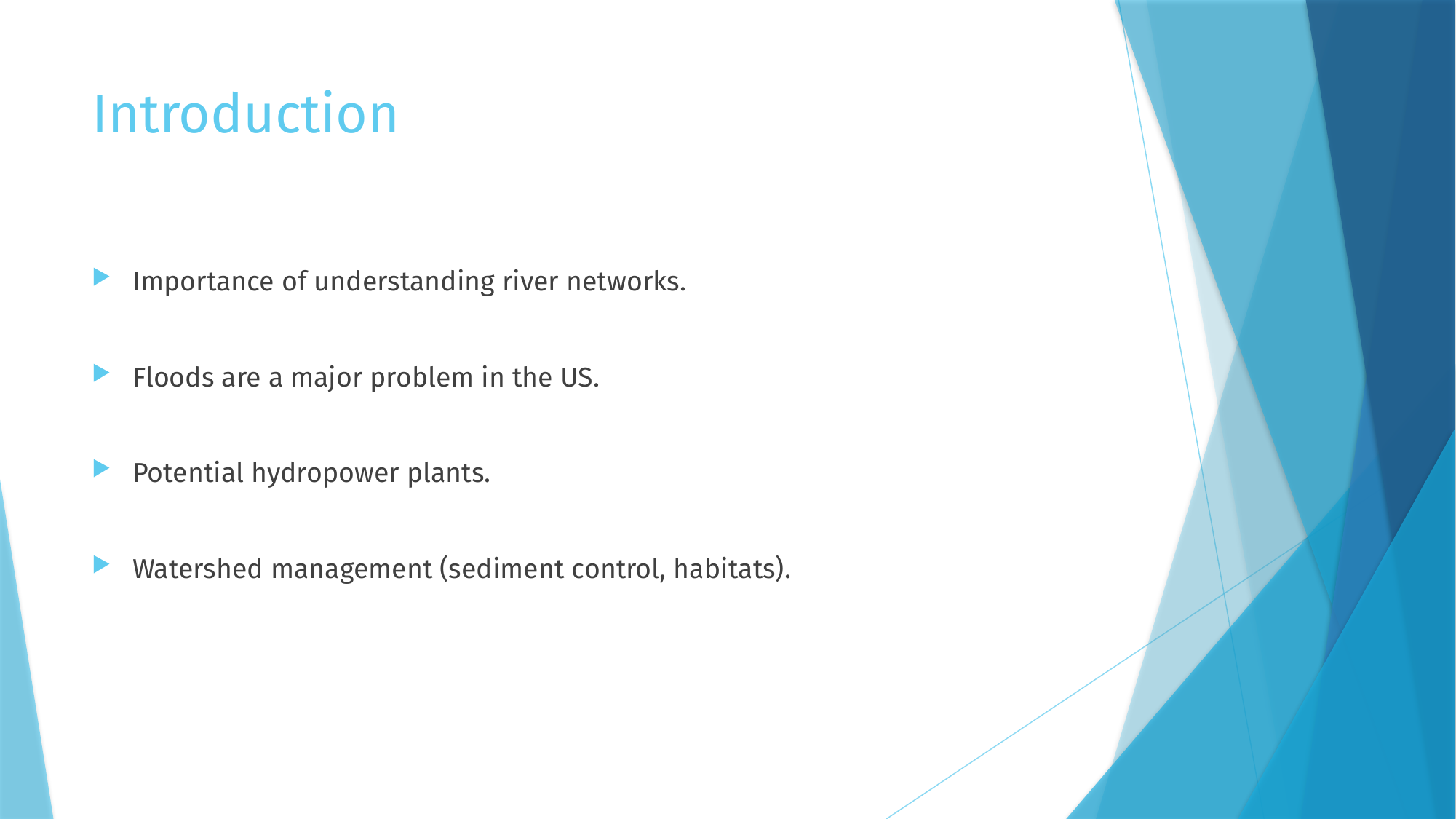

# Introduction
Importance of understanding river networks.

Floods are a major problem in the US.

Potential hydropower plants.

Watershed management (sediment control, habitats).